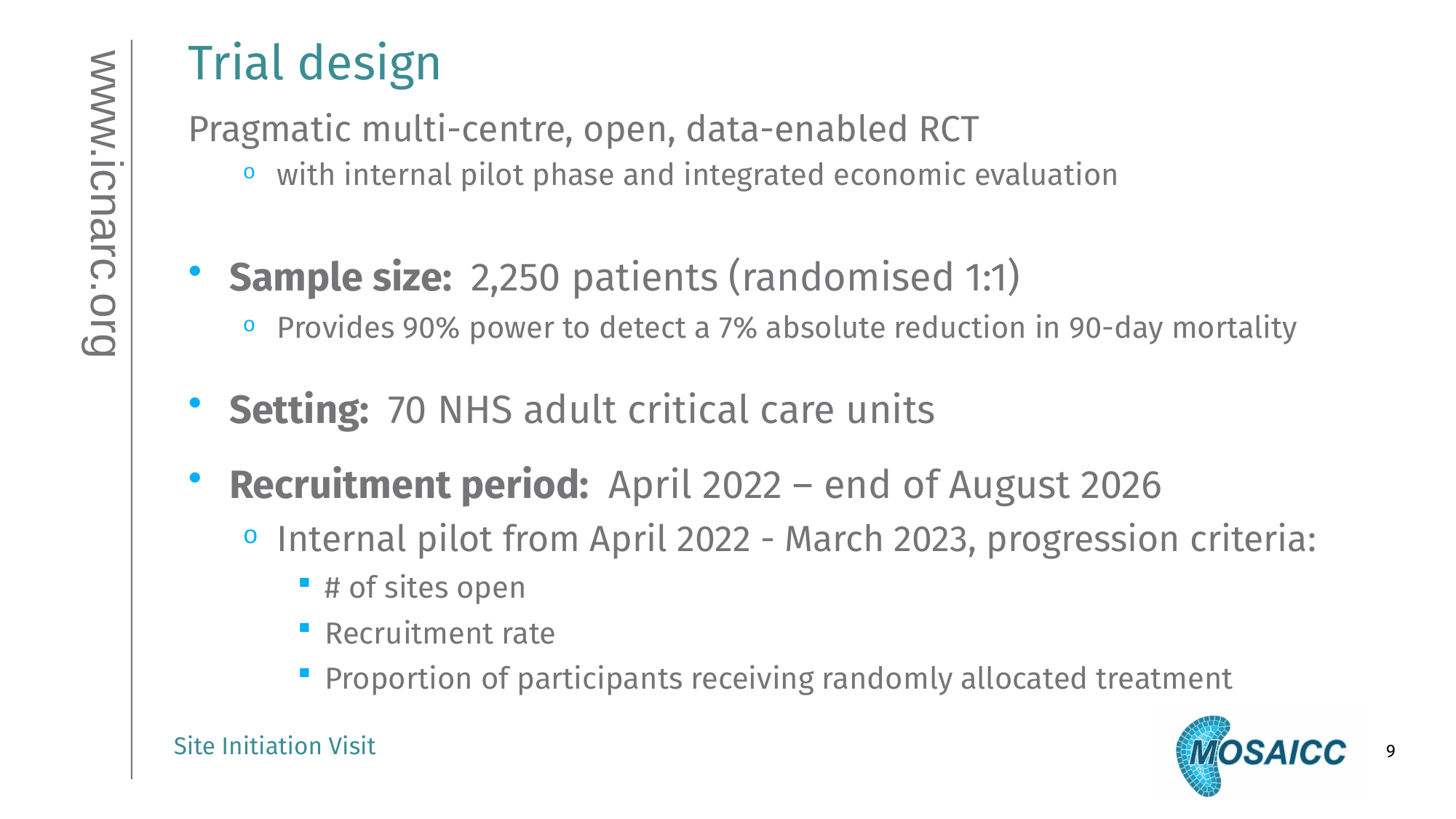

# Trial design
Pragmatic multi-centre, open, data-enabled RCT
with internal pilot phase and integrated economic evaluation

Sample size:  2,250 patients (randomised 1:1)
Provides 90% power to detect a 7% absolute reduction in 90-day mortality

Setting:  70 NHS adult critical care units

Recruitment period:  April 2022 – end of August 2026
Internal pilot from April 2022 - March 2023, progression criteria:
# of sites open
Recruitment rate
Proportion of participants receiving randomly allocated treatment

9